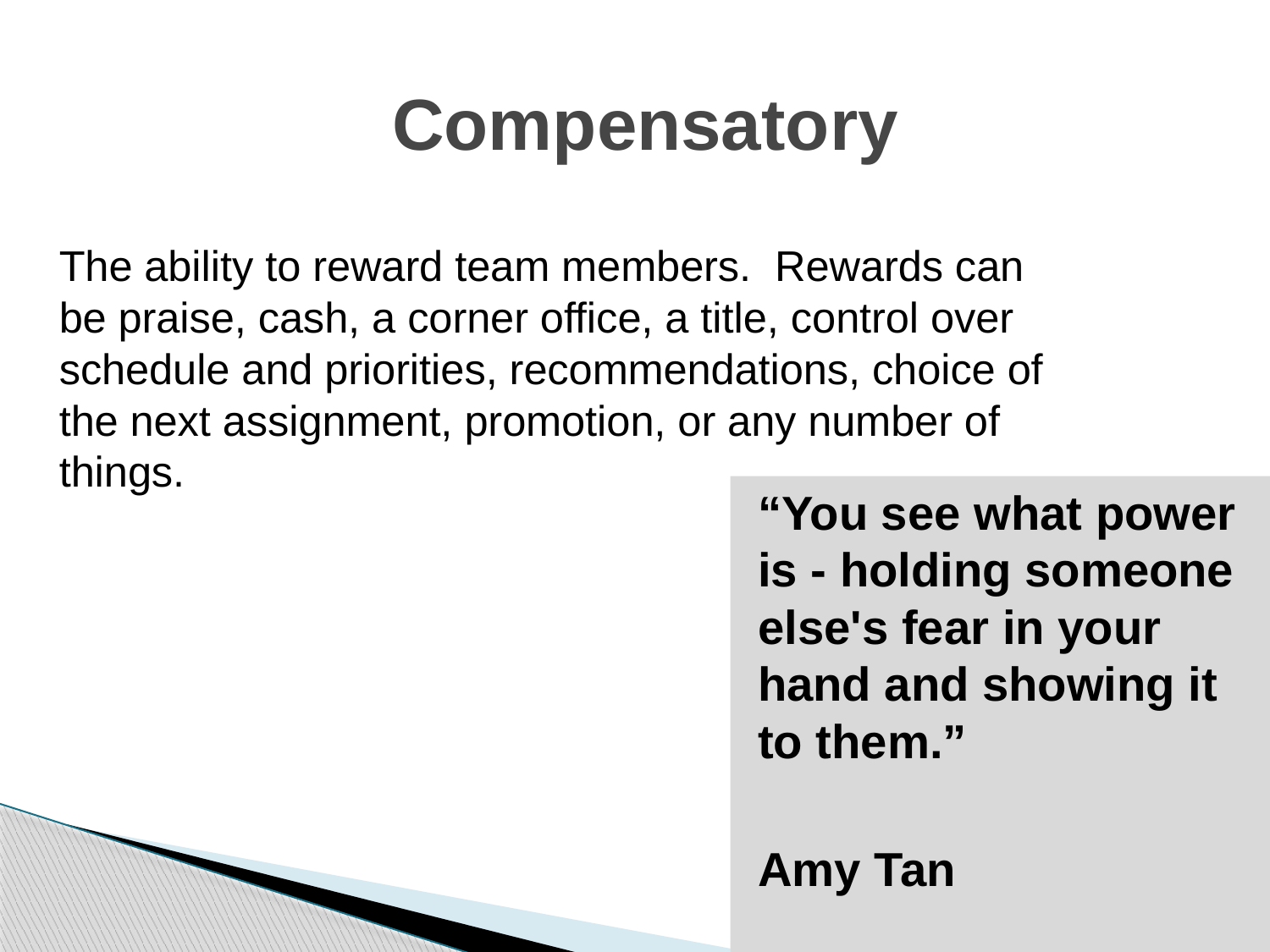

# Compensatory
The ability to reward team members.  Rewards can be praise, cash, a corner office, a title, control over schedule and priorities, recommendations, choice of the next assignment, promotion, or any number of things.

“You see what power is - holding someone else's fear in your hand and showing it to them.”

Amy Tan